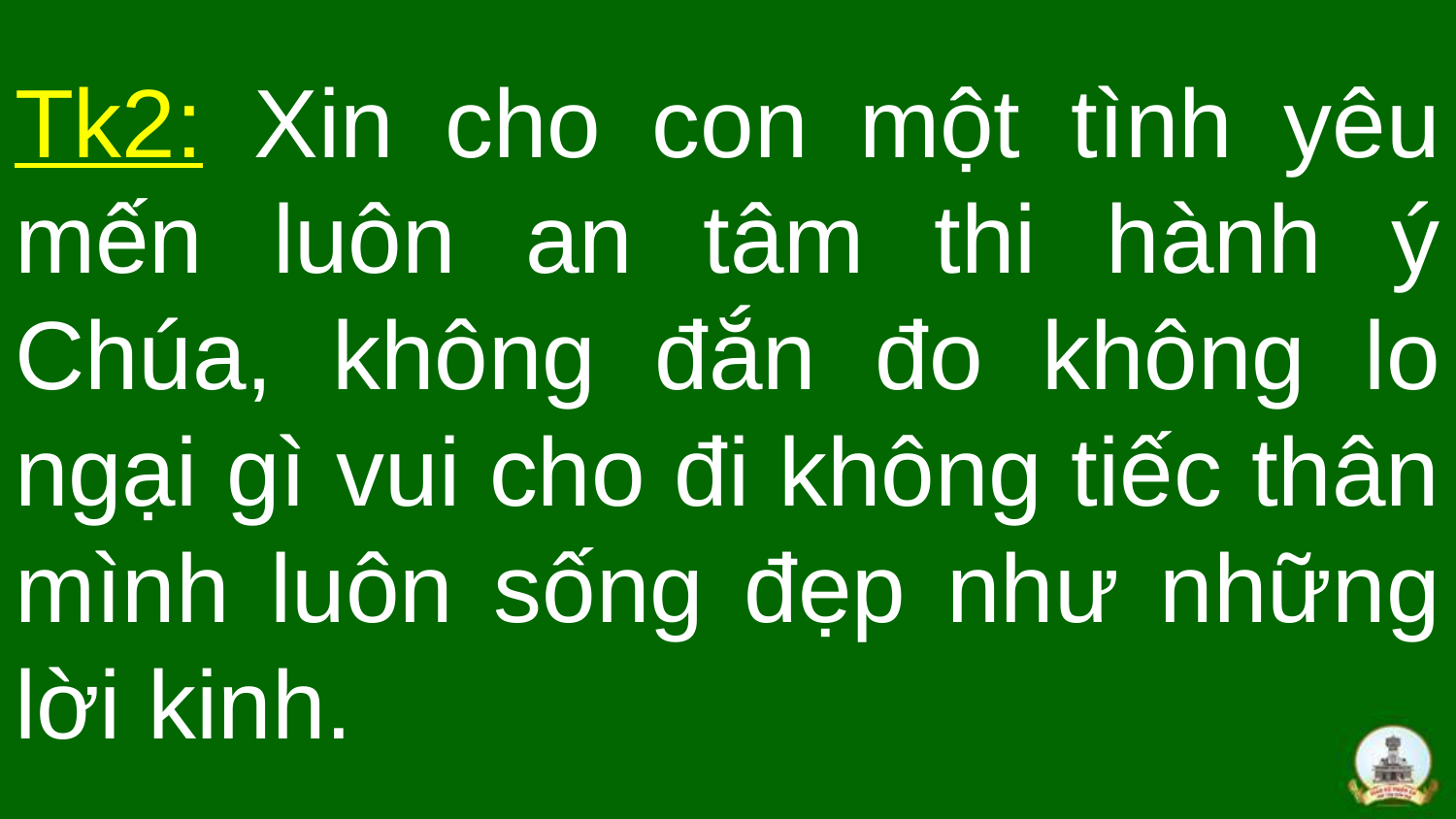

# Tk2: Xin cho con một tình yêu mến luôn an tâm thi hành ý Chúa, không đắn đo không lo ngại gì vui cho đi không tiếc thân mình luôn sống đẹp như những lời kinh.